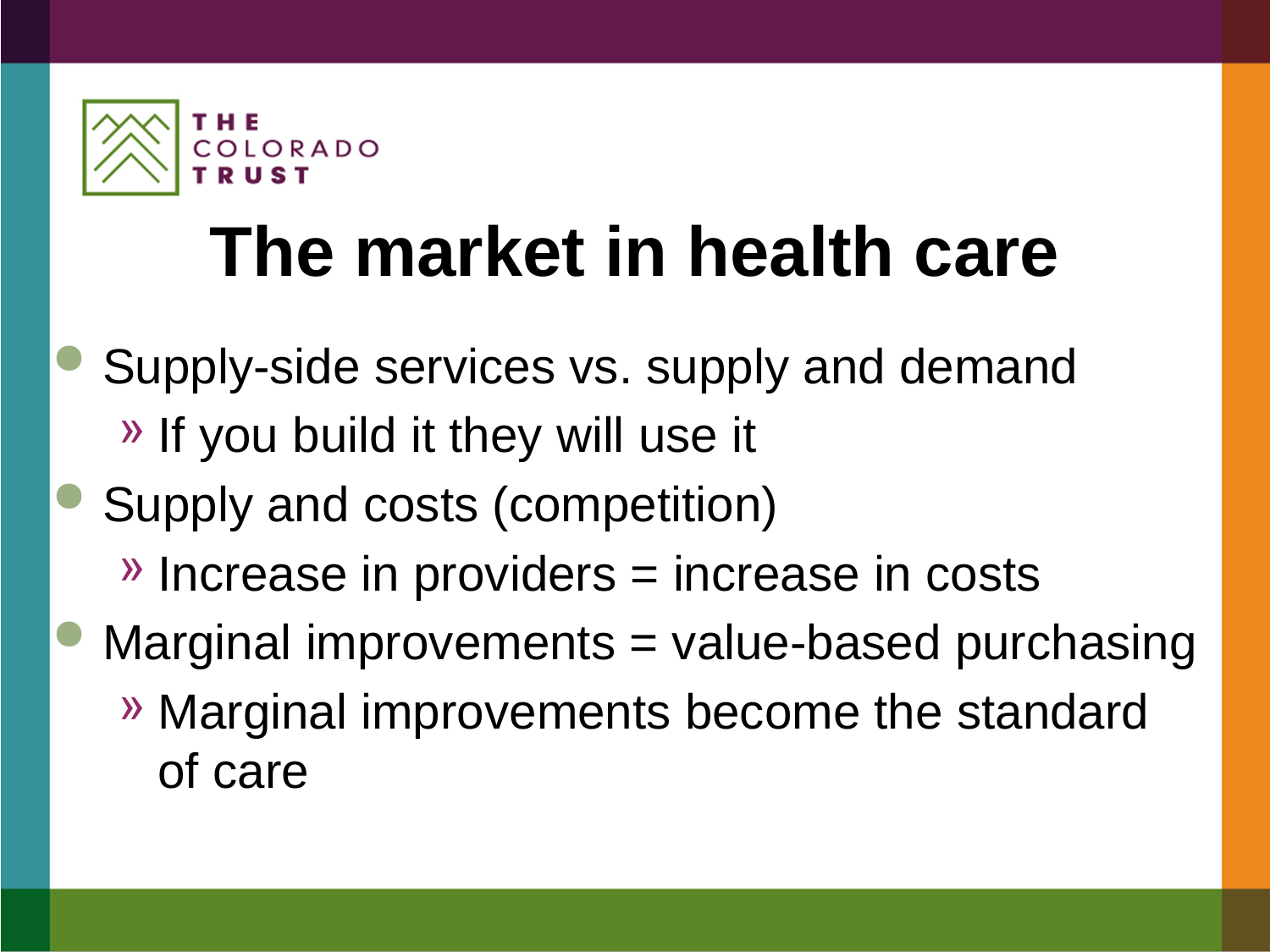

# The market in health care
Supply-side services vs. supply and demand
If you build it they will use it
Supply and costs (competition)
Increase in providers = increase in costs
Marginal improvements = value-based purchasing
Marginal improvements become the standard of care